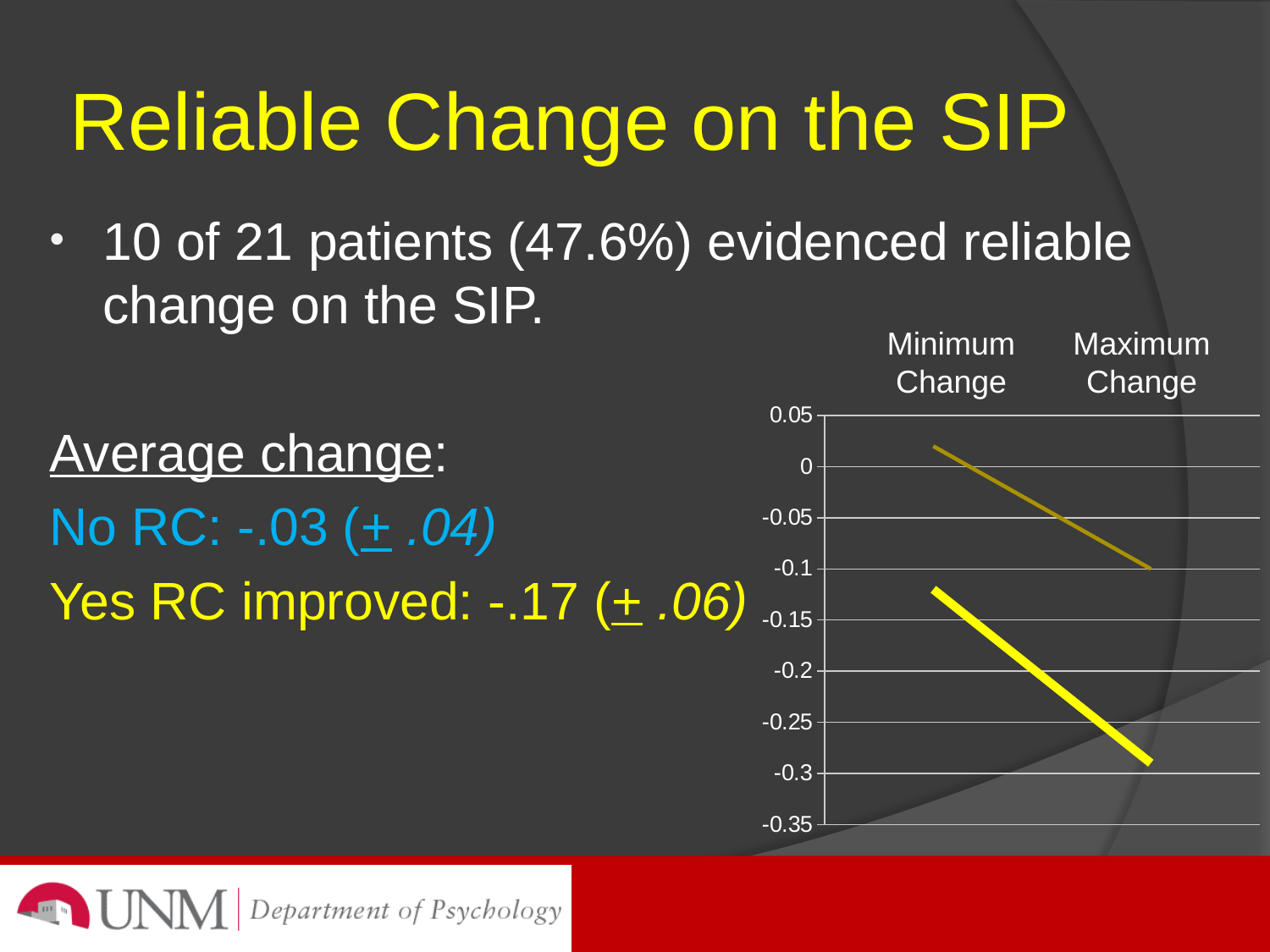

# Reliable Change on the SIP
10 of 21 patients (47.6%) evidenced reliable change on the SIP.

Average change:
No RC: -.03 (+ .04)
Yes RC improved: -.17 (+ .06)
Minimum
Change
Maximum
Change

### Chart

| Category | +RC | -RC |
|---|---|---|
| Min | -0.12 | 0.02 |
| Max | -0.29 | -0.1 |